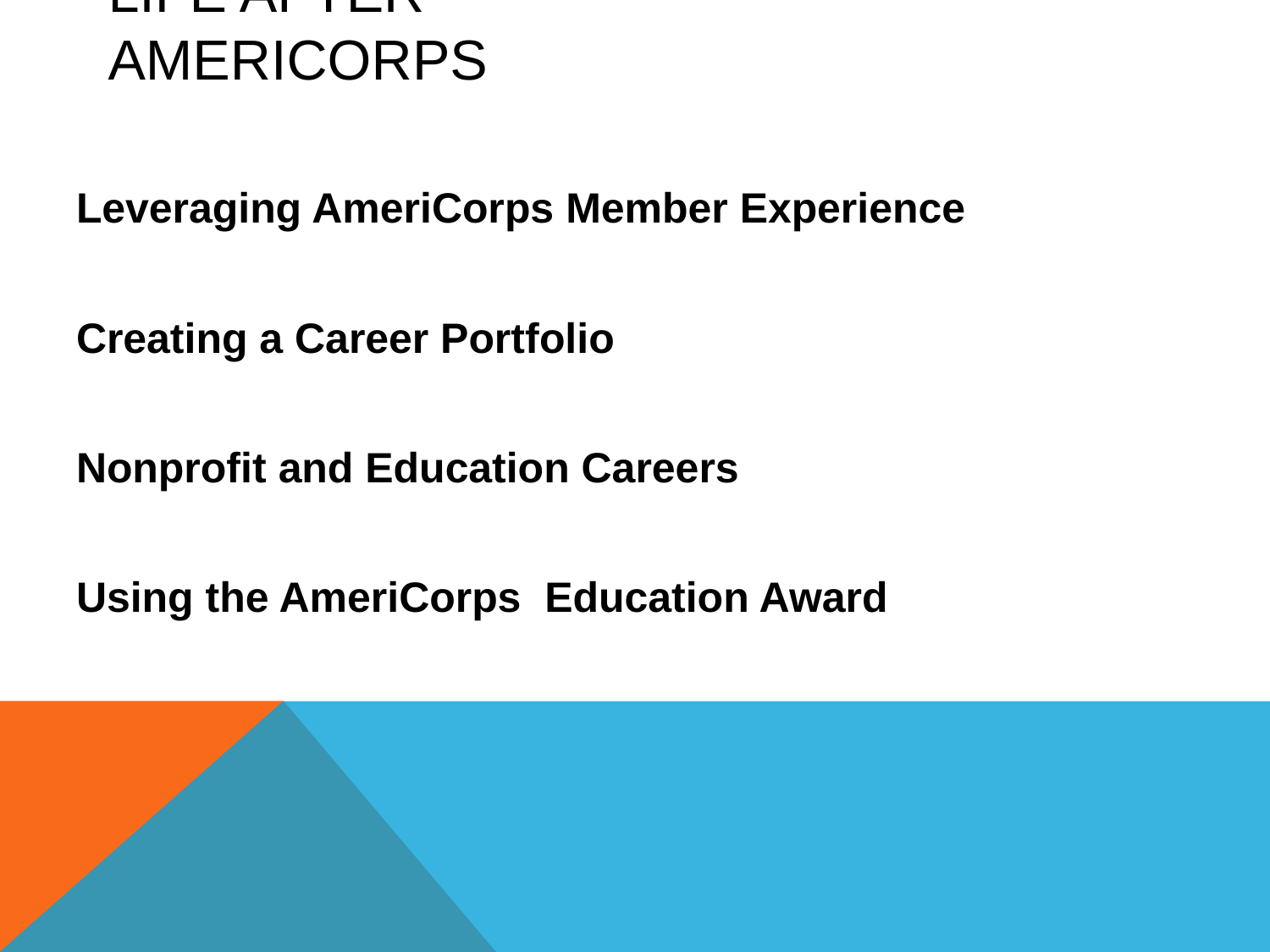

# Life After AmeriCorps

Leveraging AmeriCorps Member Experience

Creating a Career Portfolio

Nonprofit and Education Careers

Using the AmeriCorps  Education Award